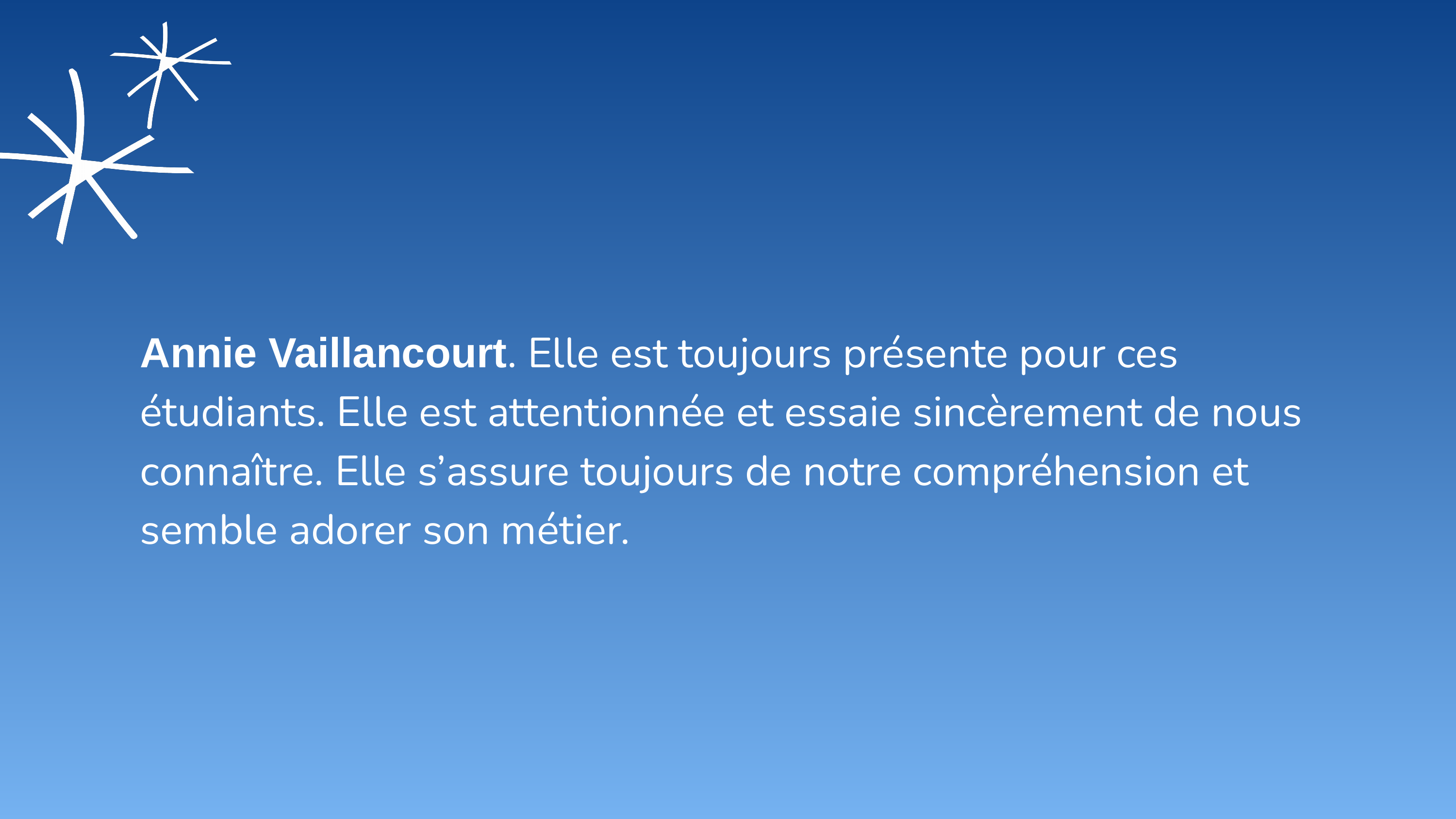

Annie Vaillancourt. Elle est toujours présente pour ces étudiants. Elle est attentionnée et essaie sincèrement de nous connaître. Elle s’assure toujours de notre compréhension et semble adorer son métier.